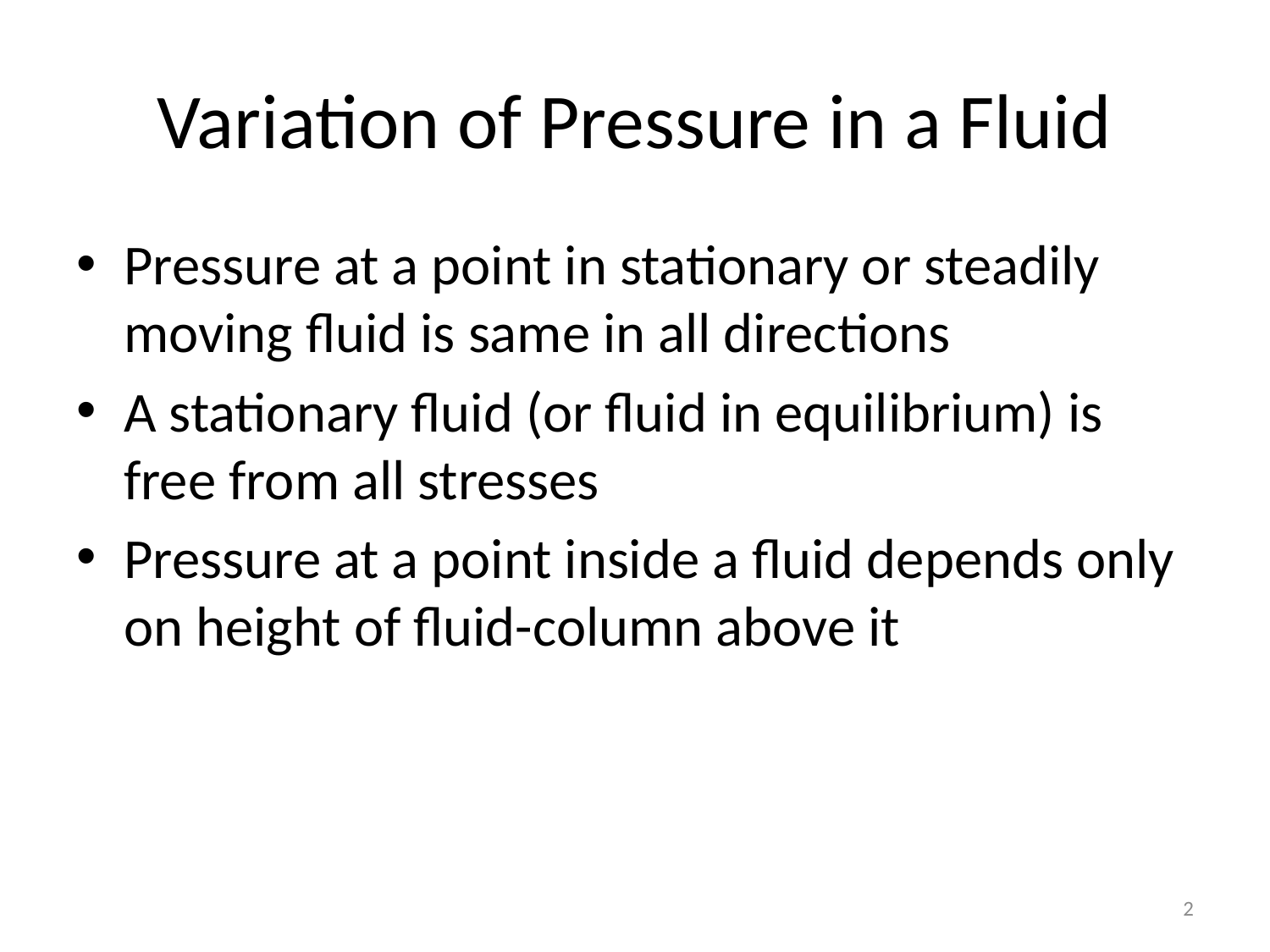

# Variation of Pressure in a Fluid
Pressure at a point in stationary or steadily moving fluid is same in all directions
A stationary fluid (or fluid in equilibrium) is free from all stresses
Pressure at a point inside a fluid depends only on height of fluid-column above it
2